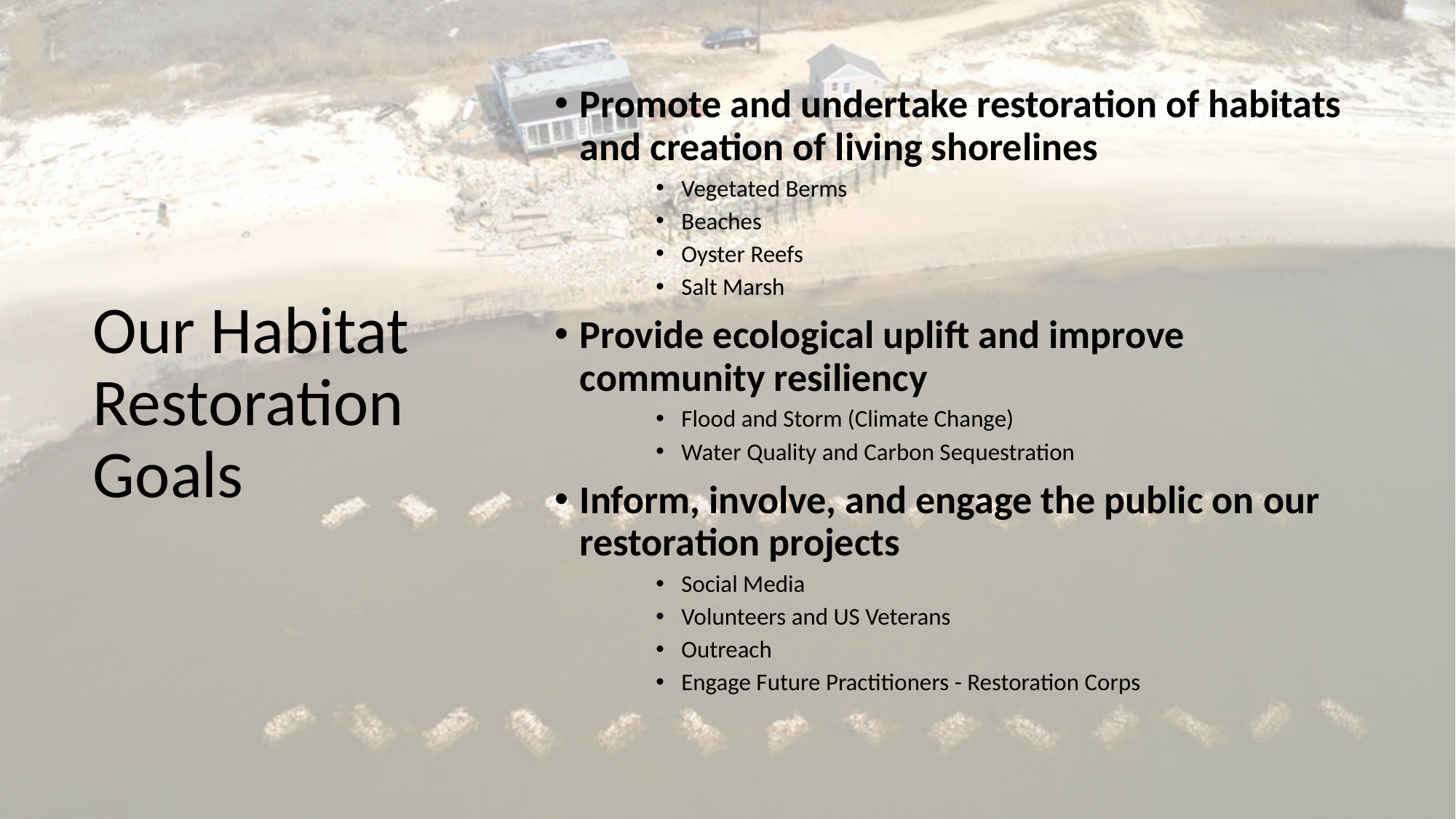

Promote and undertake restoration of habitats and creation of living shorelines
Vegetated Berms
Beaches
Oyster Reefs
Salt Marsh
Provide ecological uplift and improve community resiliency
Flood and Storm (Climate Change)
Water Quality and Carbon Sequestration
Inform, involve, and engage the public on our restoration projects
Social Media
Volunteers and US Veterans
Outreach
Engage Future Practitioners - Restoration Corps
Our Habitat Restoration Goals